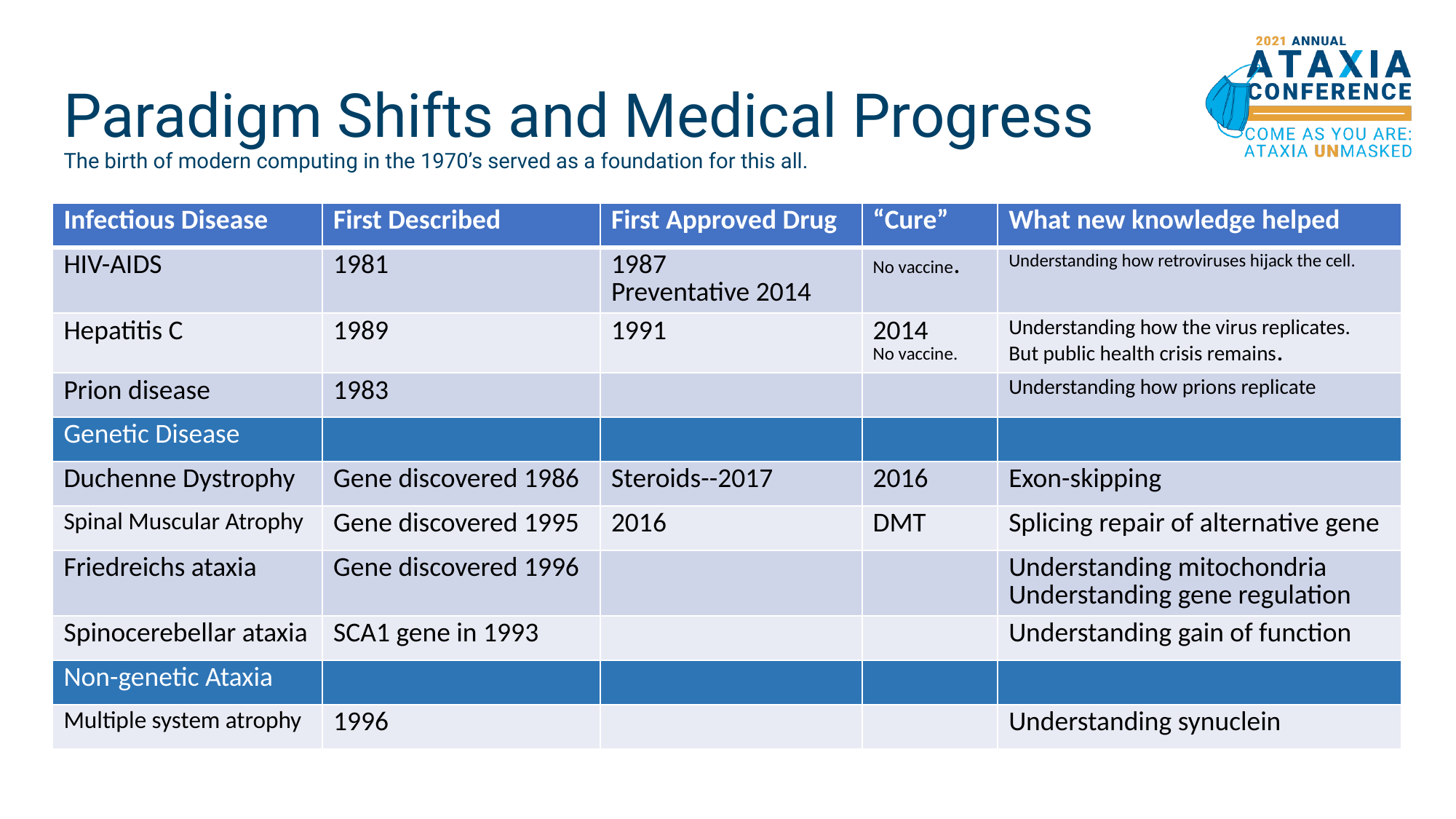

# Paradigm Shifts and Medical Progress The birth of modern computing in the 1970’s served as a foundation for this all.
| Infectious Disease | First Described | First Approved Drug | “Cure” | What new knowledge helped |
| --- | --- | --- | --- | --- |
| HIV-AIDS | 1981 | 1987 Preventative 2014 | No vaccine. | Understanding how retroviruses hijack the cell. |
| Hepatitis C | 1989 | 1991 | 2014 No vaccine. | Understanding how the virus replicates. But public health crisis remains. |
| Prion disease | 1983 |  |  | Understanding how prions replicate |
| Genetic Disease |  |  |  |  |
| Duchenne Dystrophy | Gene discovered 1986 | Steroids--2017 | 2016 | Exon-skipping |
| Spinal Muscular Atrophy | Gene discovered 1995 | 2016 | DMT | Splicing repair of alternative gene |
| Friedreichs ataxia | Gene discovered 1996 |  |  | Understanding mitochondria Understanding gene regulation |
| Spinocerebellar ataxia | SCA1 gene in 1993 |  |  | Understanding gain of function |
| Non-genetic Ataxia |  |  |  |  |
| Multiple system atrophy | 1996 |  |  | Understanding synuclein |